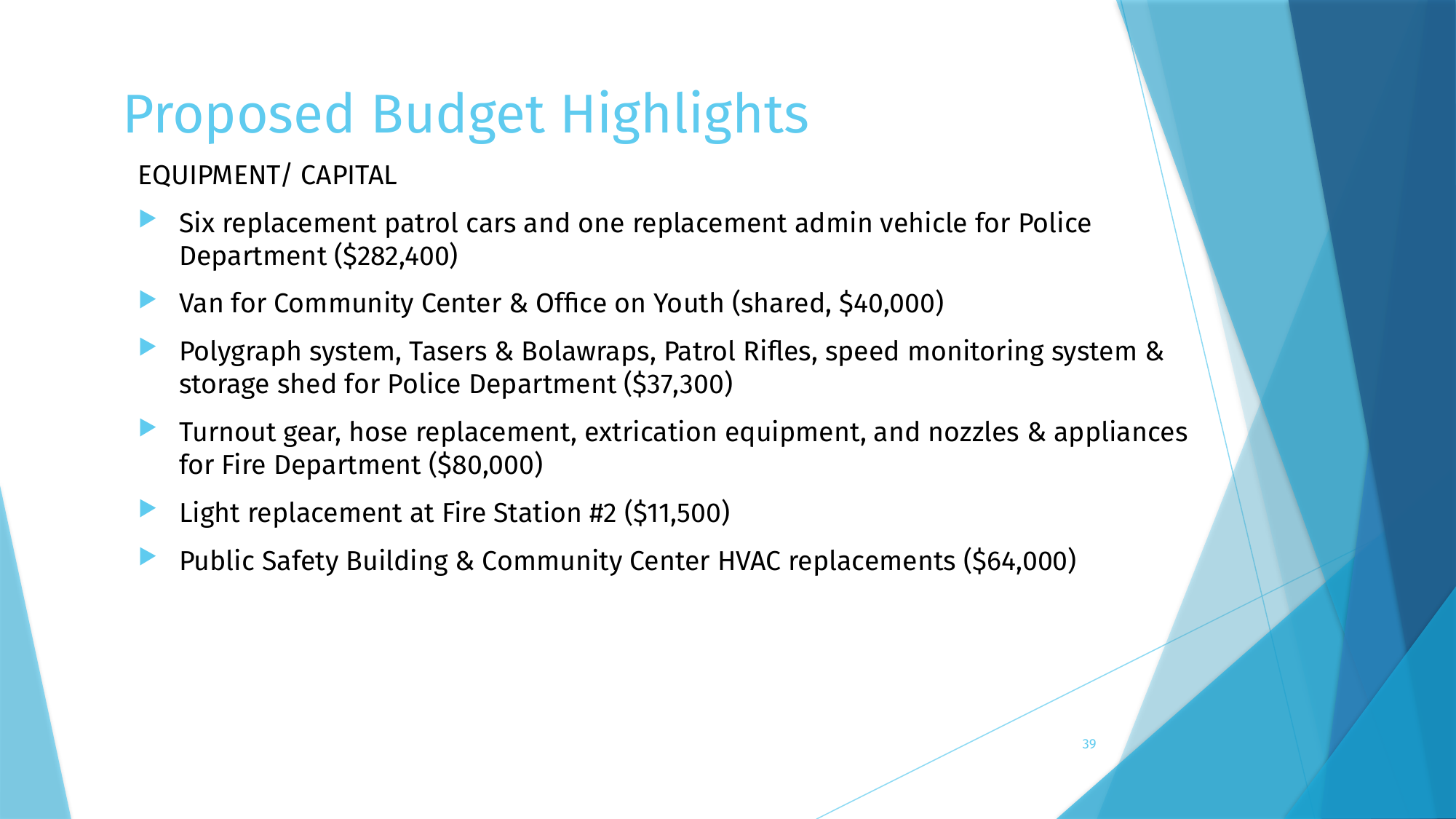

# Proposed Budget Highlights
EQUIPMENT/ CAPITAL
Six replacement patrol cars and one replacement admin vehicle for Police Department ($282,400)
Van for Community Center & Office on Youth (shared, $40,000)
Polygraph system, Tasers & Bolawraps, Patrol Rifles, speed monitoring system & storage shed for Police Department ($37,300)
Turnout gear, hose replacement, extrication equipment, and nozzles & appliances for Fire Department ($80,000)
Light replacement at Fire Station #2 ($11,500)
Public Safety Building & Community Center HVAC replacements ($64,000)

39